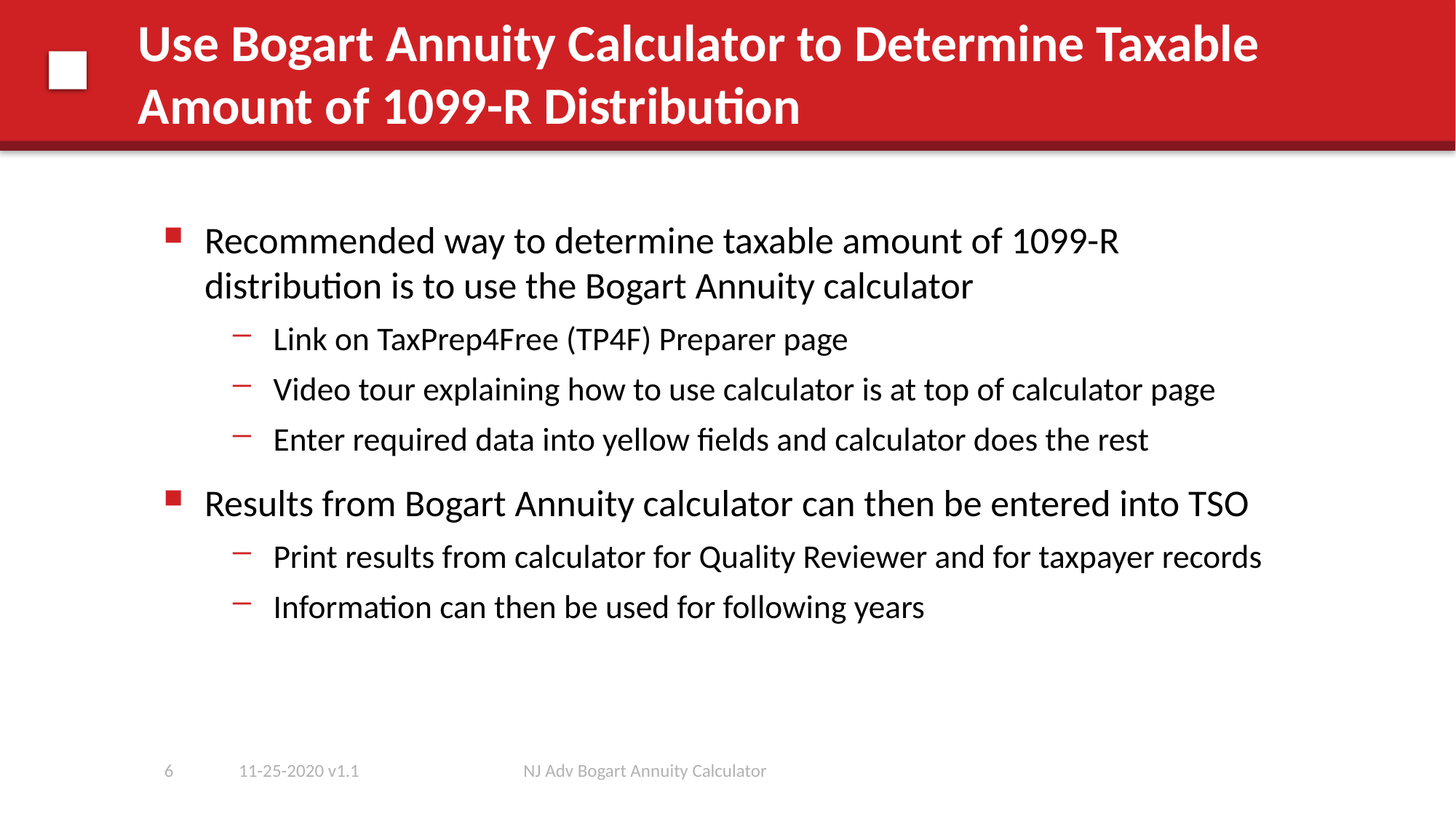

# Use Bogart Annuity Calculator to Determine Taxable Amount of 1099-R Distribution
Recommended way to determine taxable amount of 1099-R distribution is to use the Bogart Annuity calculator
Link on TaxPrep4Free (TP4F) Preparer page
Video tour explaining how to use calculator is at top of calculator page
Enter required data into yellow fields and calculator does the rest
Results from Bogart Annuity calculator can then be entered into TSO
Print results from calculator for Quality Reviewer and for taxpayer records
Information can then be used for following years

6
11-25-2020 v1.1
NJ Adv Bogart Annuity Calculator